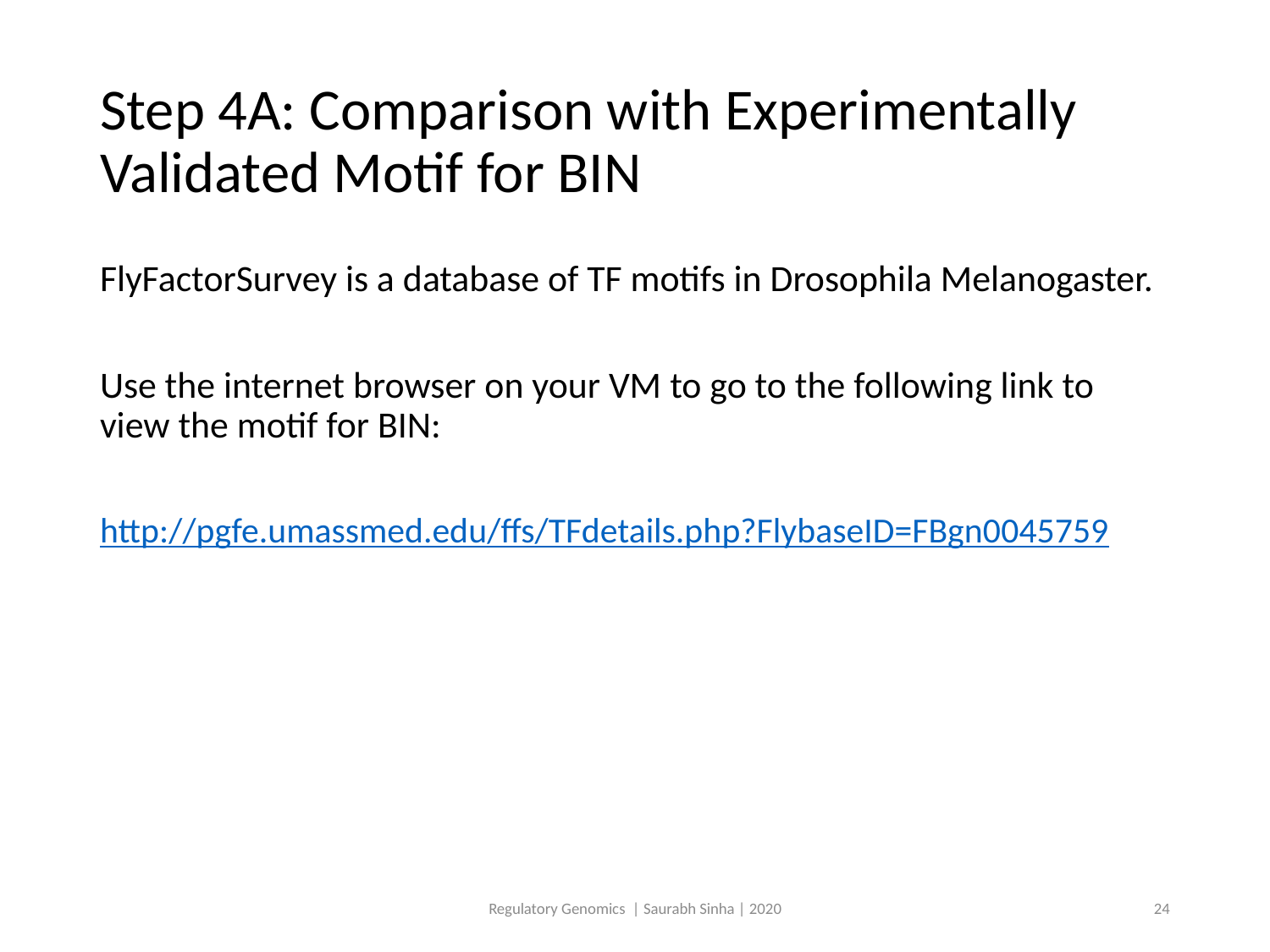

# Step 4A: Comparison with Experimentally Validated Motif for BIN
FlyFactorSurvey is a database of TF motifs in Drosophila Melanogaster.

Use the internet browser on your VM to go to the following link to view the motif for BIN:

http://pgfe.umassmed.edu/ffs/TFdetails.php?FlybaseID=FBgn0045759

Regulatory Genomics  | Saurabh Sinha | 2020
24